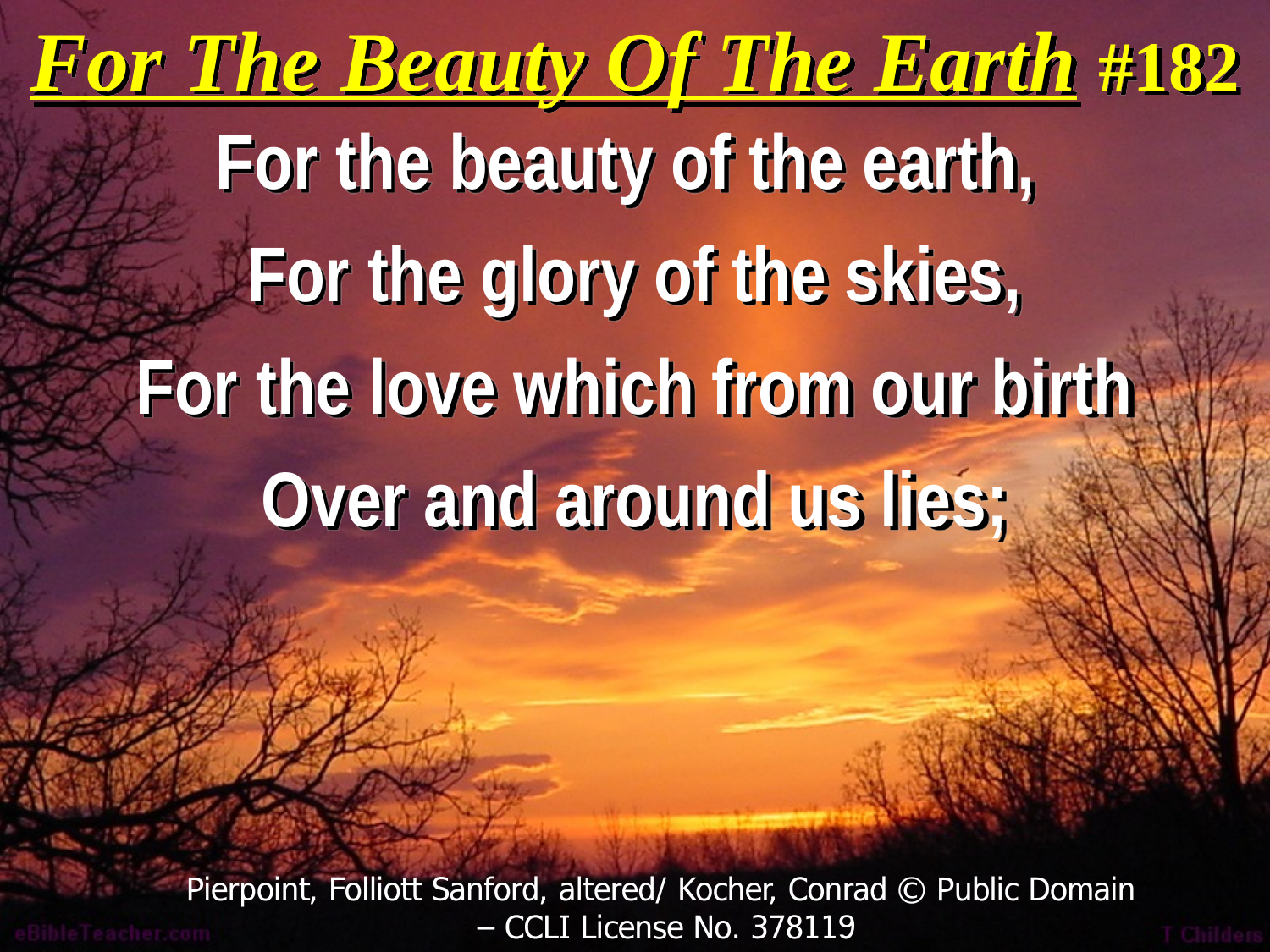

For The Beauty Of The Earth #182
For the beauty of the earth,
For the glory of the skies,
For the love which from our birth
Over and around us lies;
Pierpoint, Folliott Sanford, altered/ Kocher, Conrad © Public Domain
 – CCLI License No. 378119